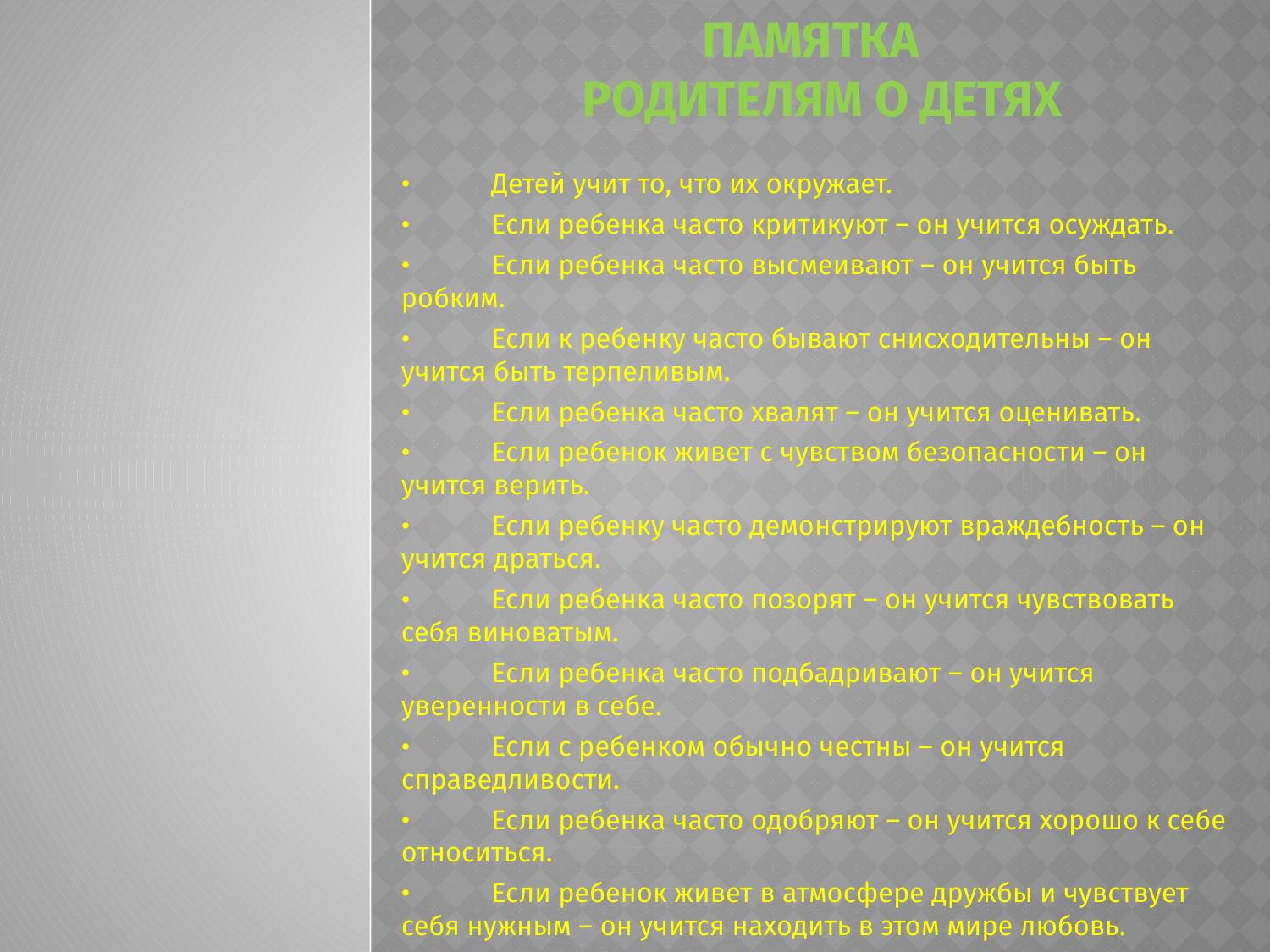

# Памятка Родителям о детях
•	Детей учит то, что их окружает.
•	Если ребенка часто критикуют – он учится осуждать.
•	Если ребенка часто высмеивают – он учится быть робким.
•	Если к ребенку часто бывают снисходительны – он учится быть терпеливым.
•	Если ребенка часто хвалят – он учится оценивать.
•	Если ребенок живет с чувством безопасности – он учится верить.
•	Если ребенку часто демонстрируют враждебность – он учится драться.
•	Если ребенка часто позорят – он учится чувствовать себя виноватым.
•	Если ребенка часто подбадривают – он учится уверенности в себе.
•	Если с ребенком обычно честны – он учится справедливости.
•	Если ребенка часто одобряют – он учится хорошо к себе относиться.
•	Если ребенок живет в атмосфере дружбы и чувствует себя нужным – он учится находить в этом мире любовь.